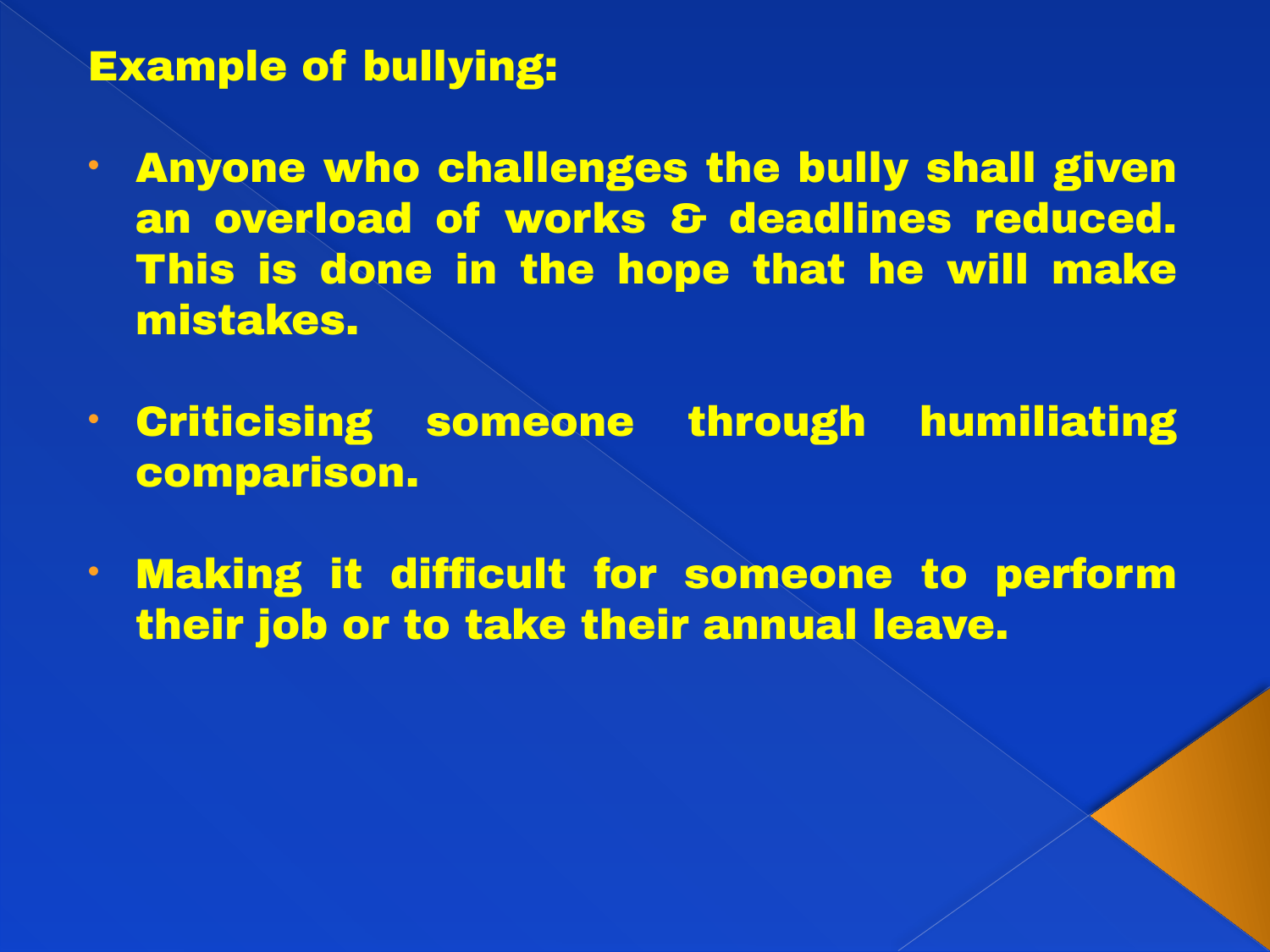

Example of bullying:

Anyone who challenges the bully shall given an overload of works & deadlines reduced. This is done in the hope that he will make mistakes.

Criticising someone through humiliating comparison.

Making it difficult for someone to perform their job or to take their annual leave.